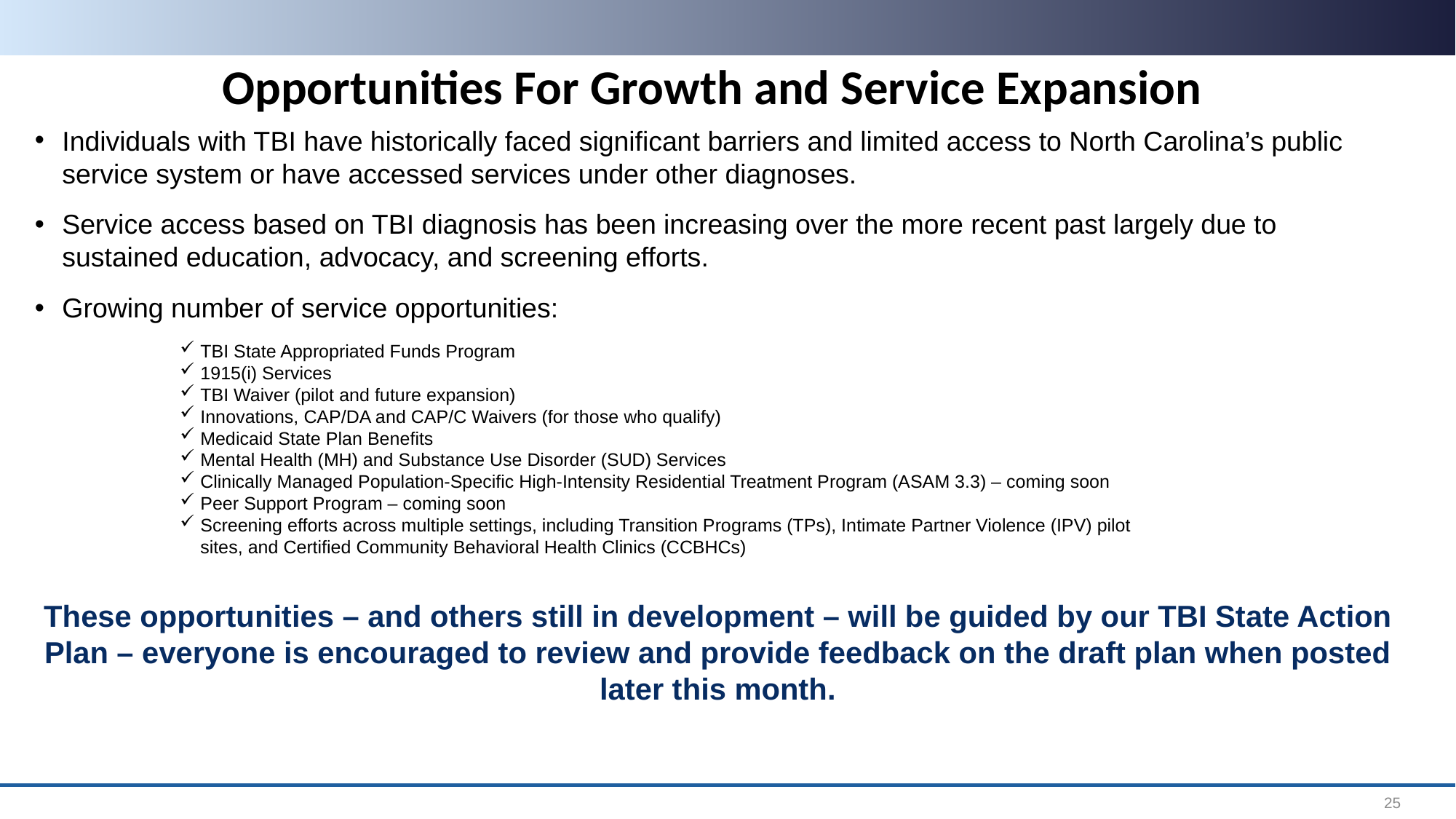

Opportunities For Growth and Service Expansion
Individuals with TBI have historically faced significant barriers and limited access to North Carolina’s public service system or have accessed services under other diagnoses.
Service access based on TBI diagnosis has been increasing over the more recent past largely due to sustained education, advocacy, and screening efforts.
Growing number of service opportunities:

These opportunities – and others still in development – will be guided by our TBI State Action Plan – everyone is encouraged to review and provide feedback on the draft plan when posted later this month.

TBI State Appropriated Funds Program
1915(i) Services
TBI Waiver (pilot and future expansion)
Innovations, CAP/DA and CAP/C Waivers (for those who qualify)
Medicaid State Plan Benefits
Mental Health (MH) and Substance Use Disorder (SUD) Services
Clinically Managed Population-Specific High-Intensity Residential Treatment Program (ASAM 3.3) – coming soon
Peer Support Program – coming soon
Screening efforts across multiple settings, including Transition Programs (TPs), Intimate Partner Violence (IPV) pilot sites, and Certified Community Behavioral Health Clinics (CCBHCs)
25